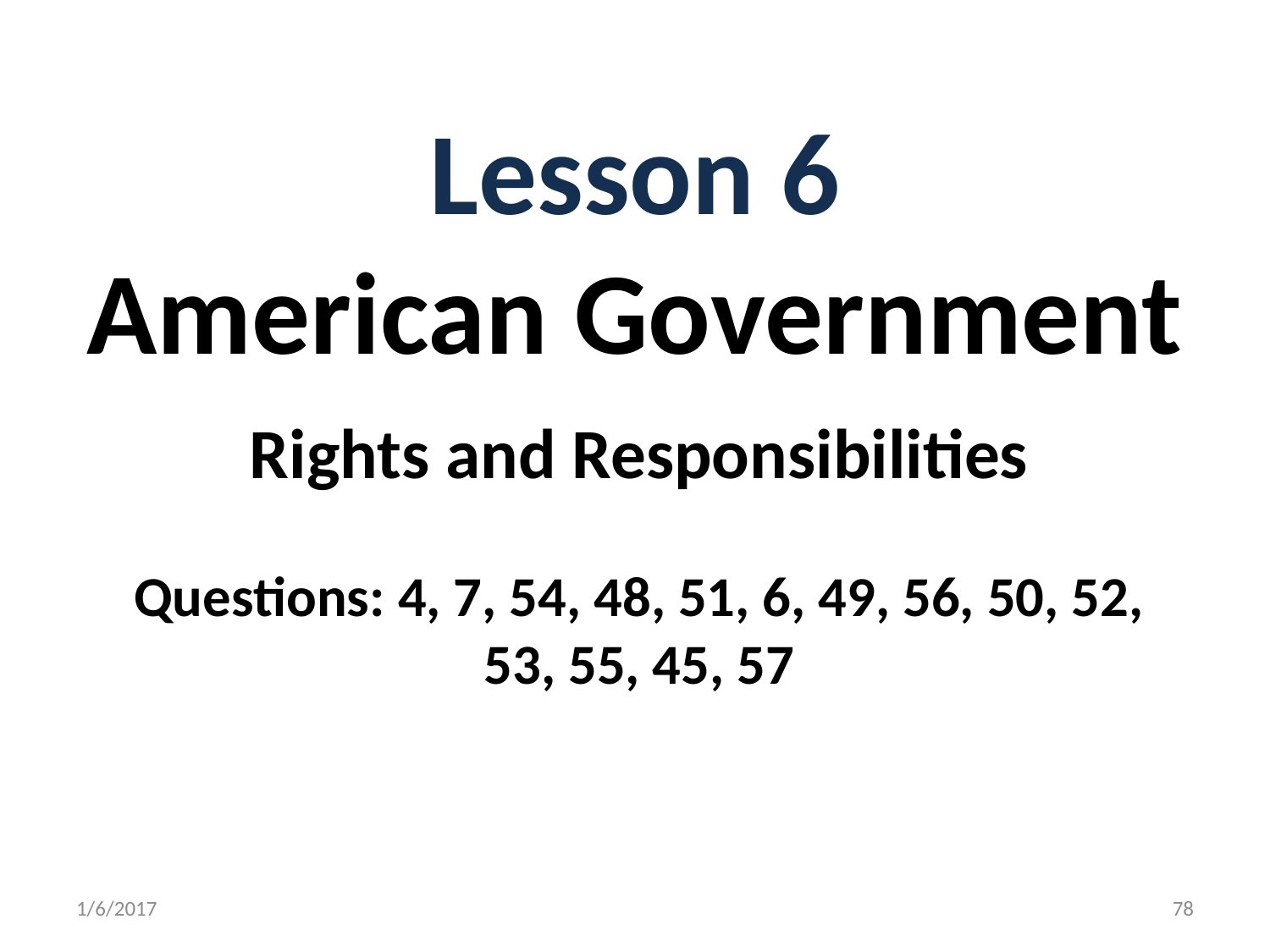

Lesson 6
American Government
Rights and Responsibilities

Questions: 4, 7, 54, 48, 51, 6, 49, 56, 50, 52, 53, 55, 45, 57
1/6/2017
78